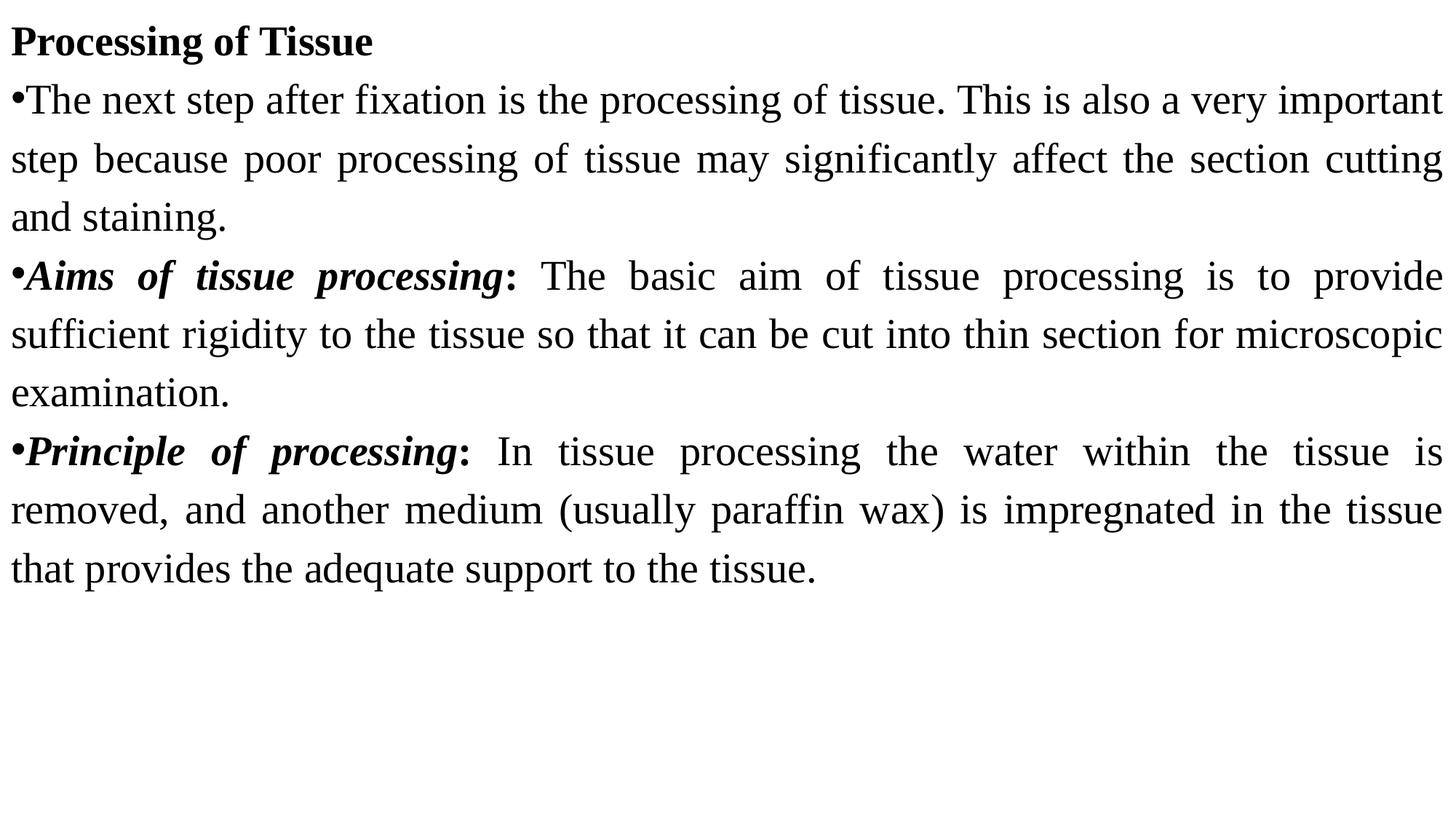

Processing of Tissue
The next step after fixation is the processing of tissue. This is also a very important step because poor processing of tissue may significantly affect the section cutting and staining.
Aims of tissue processing: The basic aim of tissue processing is to provide sufficient rigidity to the tissue so that it can be cut into thin section for microscopic examination.
Principle of processing: In tissue processing the water within the tissue is removed, and another medium (usually paraffin wax) is impregnated in the tissue that provides the adequate support to the tissue.